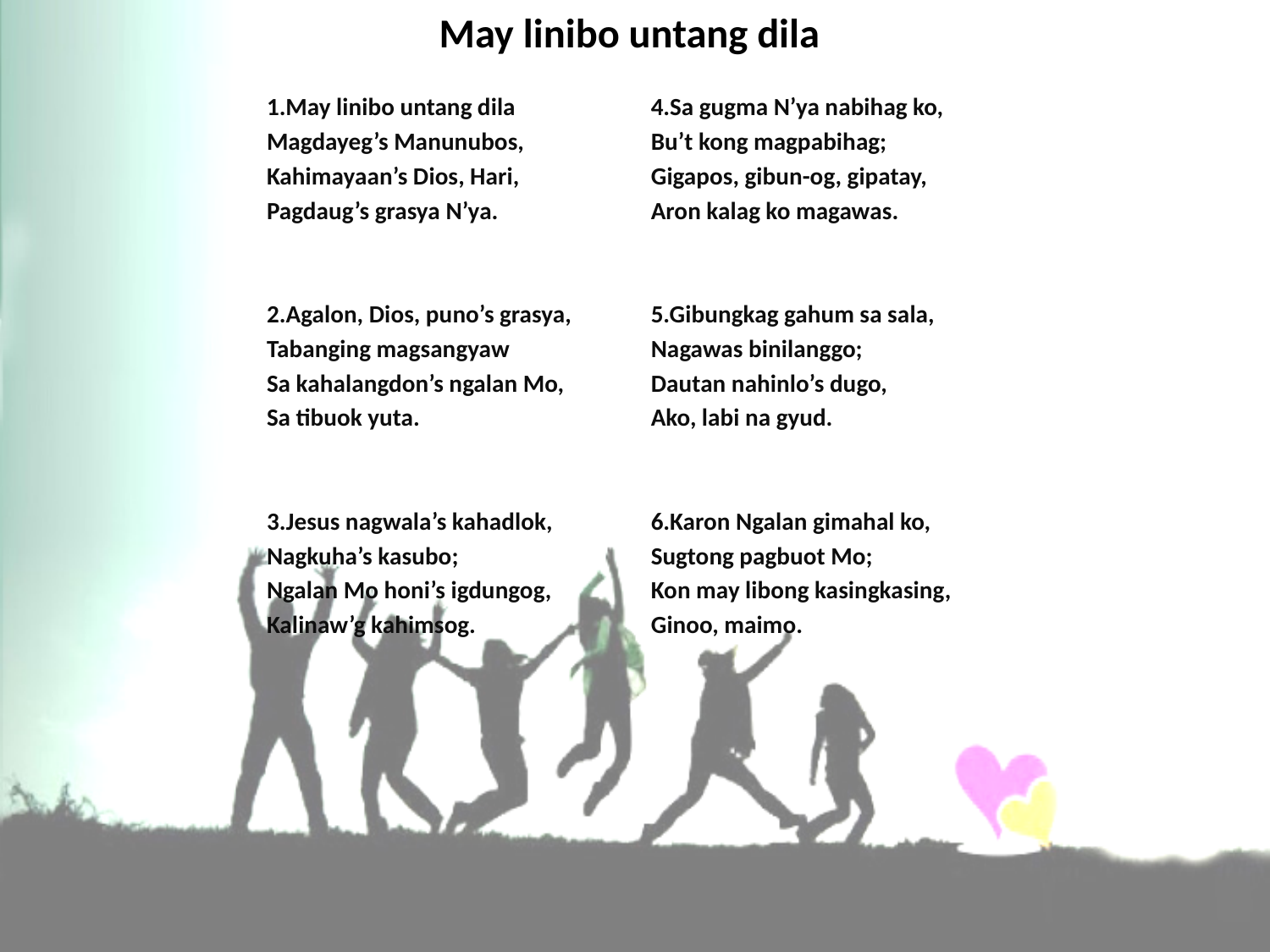

# May linibo untang dila
1.May linibo untang dila
Magdayeg’s Manunubos,
Kahimayaan’s Dios, Hari,
Pagdaug’s grasya N’ya.

2.Agalon, Dios, puno’s grasya,
Tabanging magsangyaw
Sa kahalangdon’s ngalan Mo,
Sa tibuok yuta.

3.Jesus nagwala’s kahadlok,
Nagkuha’s kasubo;
Ngalan Mo honi’s igdungog,
Kalinaw’g kahimsog.
4.Sa gugma N’ya nabihag ko,
Bu’t kong magpabihag;
Gigapos, gibun-og, gipatay,
Aron kalag ko magawas.

5.Gibungkag gahum sa sala,
Nagawas binilanggo;
Dautan nahinlo’s dugo,
Ako, labi na gyud.

6.Karon Ngalan gimahal ko,
Sugtong pagbuot Mo;
Kon may libong kasingkasing,
Ginoo, maimo.